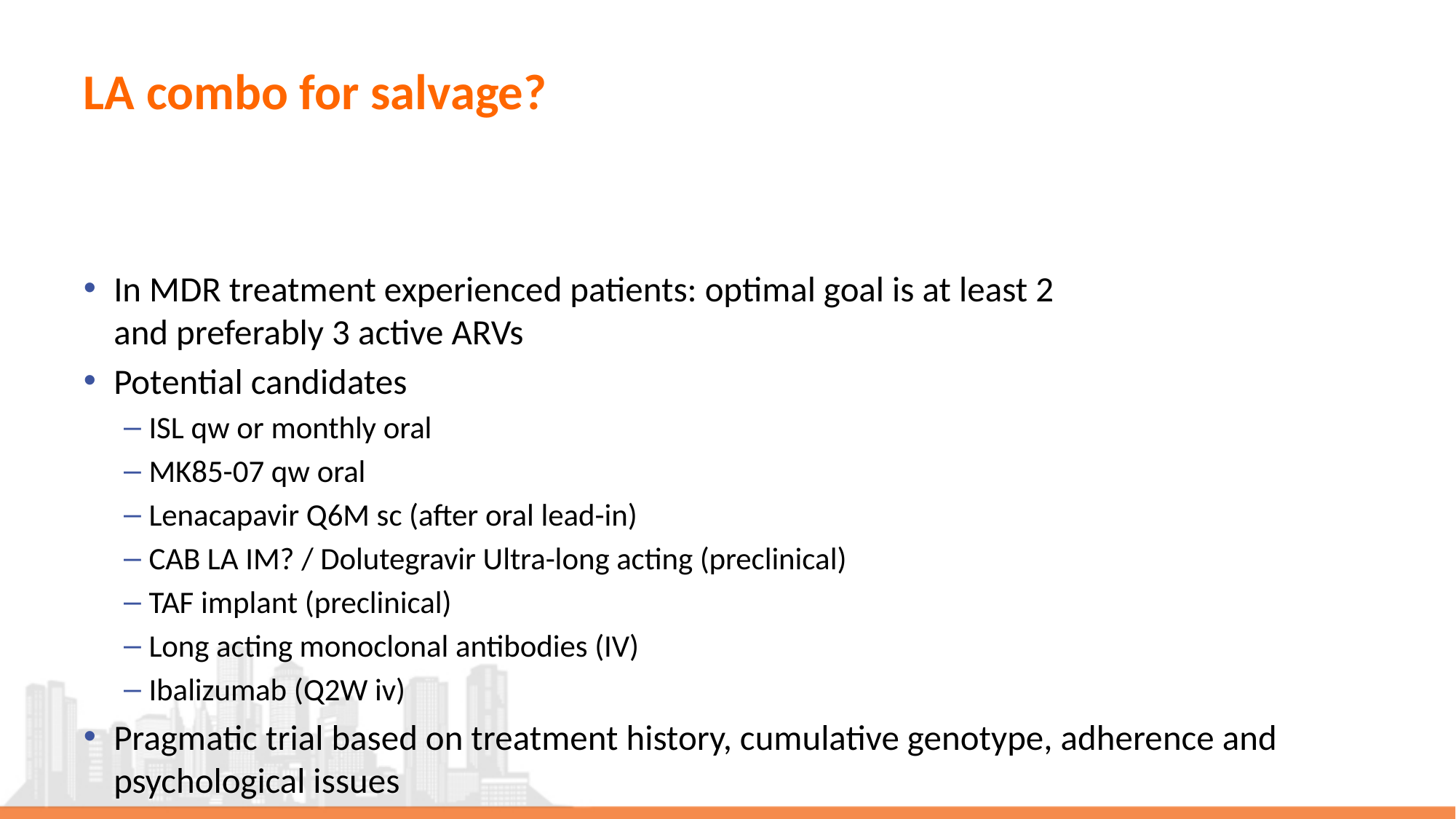

# LA combo for salvage?
In MDR treatment experienced patients: optimal goal is at least 2
and preferably 3 active ARVs
Potential candidates
ISL qw or monthly oral
MK85-07 qw oral
Lenacapavir Q6M sc (after oral lead-in)
CAB LA IM? / Dolutegravir Ultra-long acting (preclinical)
TAF implant (preclinical)
Long acting monoclonal antibodies (IV)
Ibalizumab (Q2W iv)
Pragmatic trial based on treatment history, cumulative genotype, adherence and psychological issues